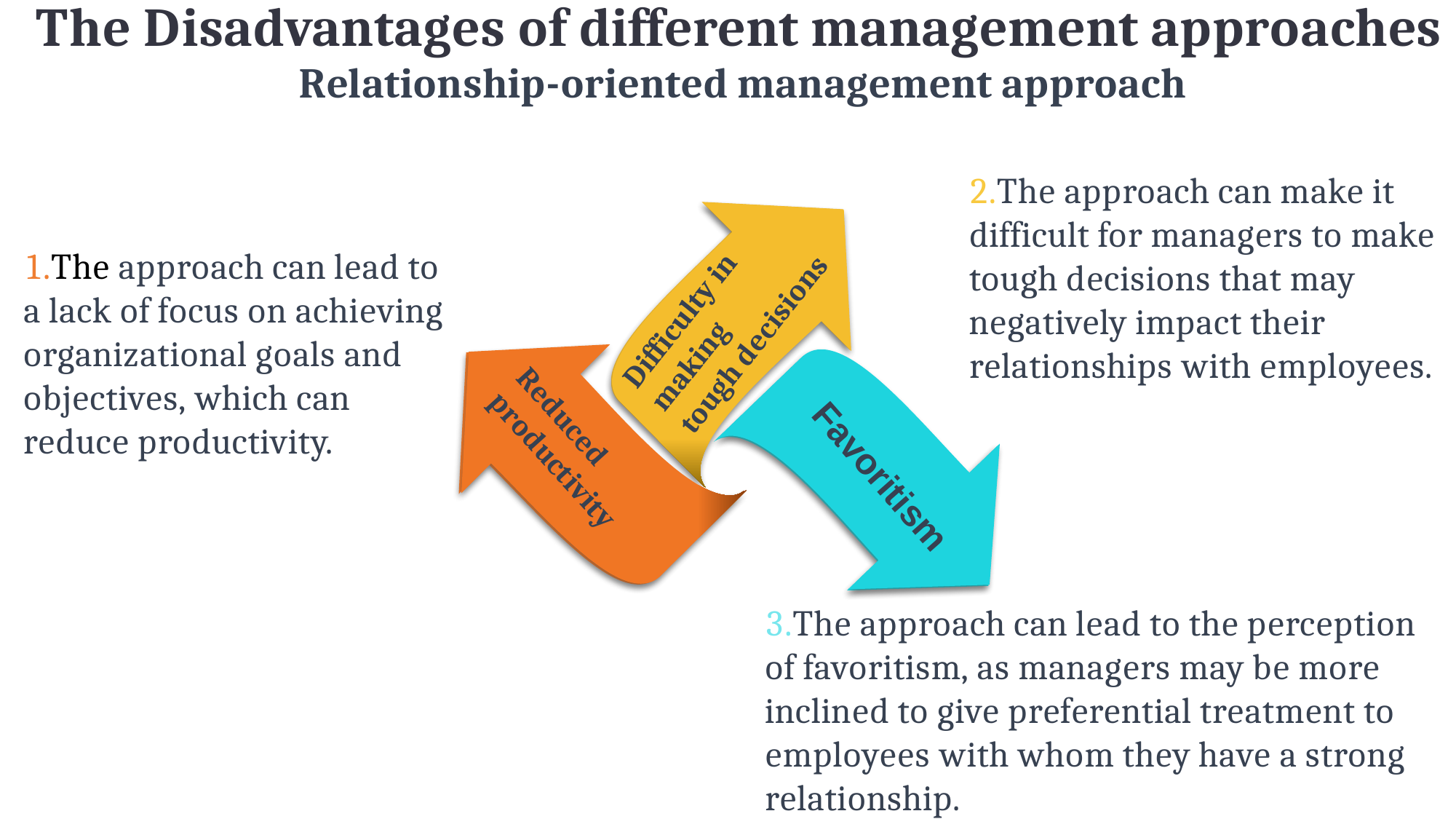

The Disadvantages of different management approaches
Relationship-oriented management approach
2.The approach can make it difficult for managers to make tough decisions that may negatively impact their relationships with employees.

1.The approach can lead to a lack of focus on achieving organizational goals and objectives, which can reduce productivity.
Difficulty in making
tough decisions

Reduced productivity

Favoritism
3.The approach can lead to the perception of favoritism, as managers may be more inclined to give preferential treatment to employees with whom they have a strong relationship.